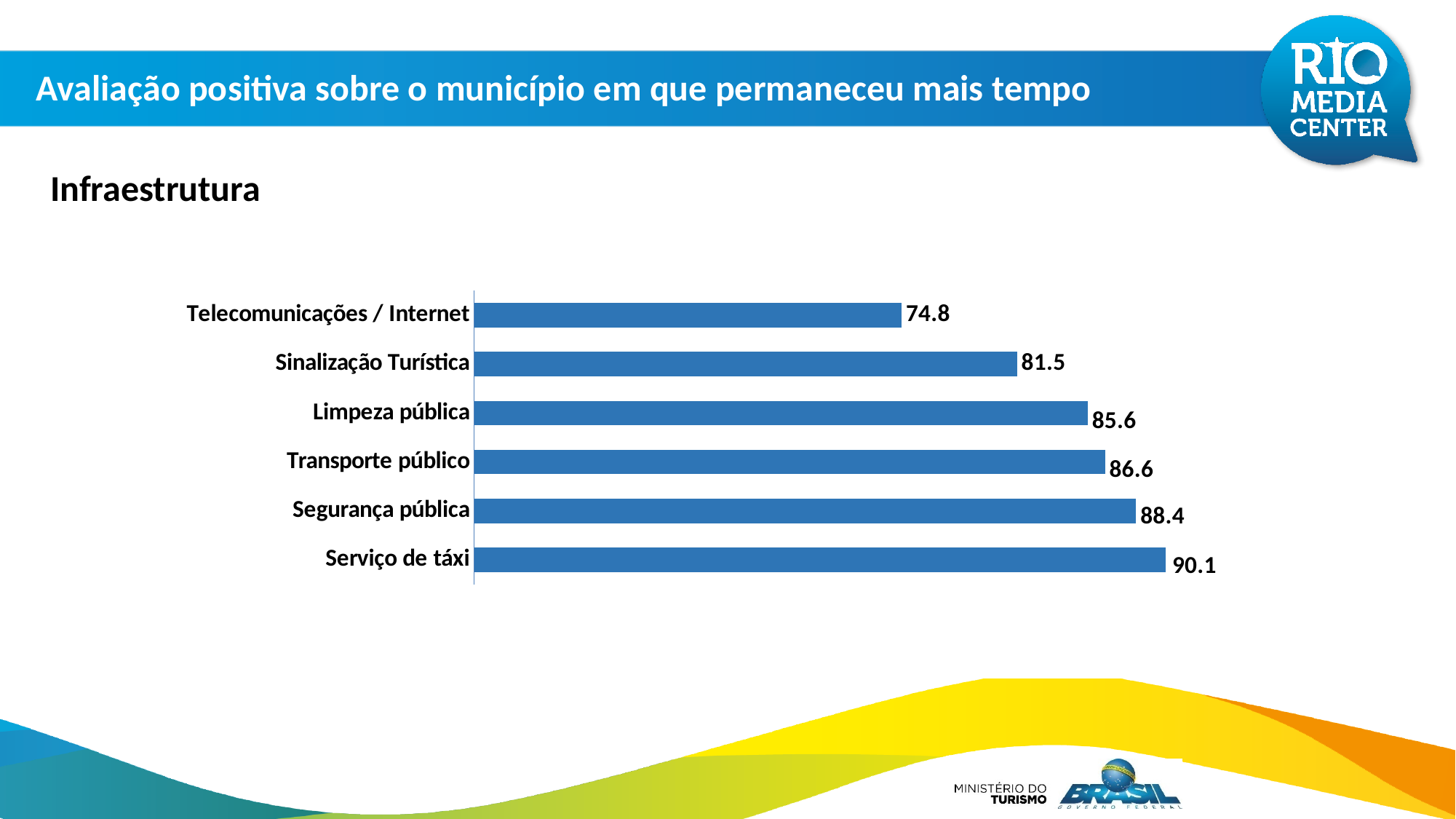

Avaliação positiva sobre o município em que permaneceu mais tempo
Infraestrutura

### Chart

| Category | % positivo |
|---|---|
| Serviço de táxi | 90.1 |
| Segurança pública | 88.4 |
| Transporte público | 86.6 |
| Limpeza pública | 85.6 |
| Sinalização Turística | 81.5 |
| Telecomunicações / Internet | 74.8 |